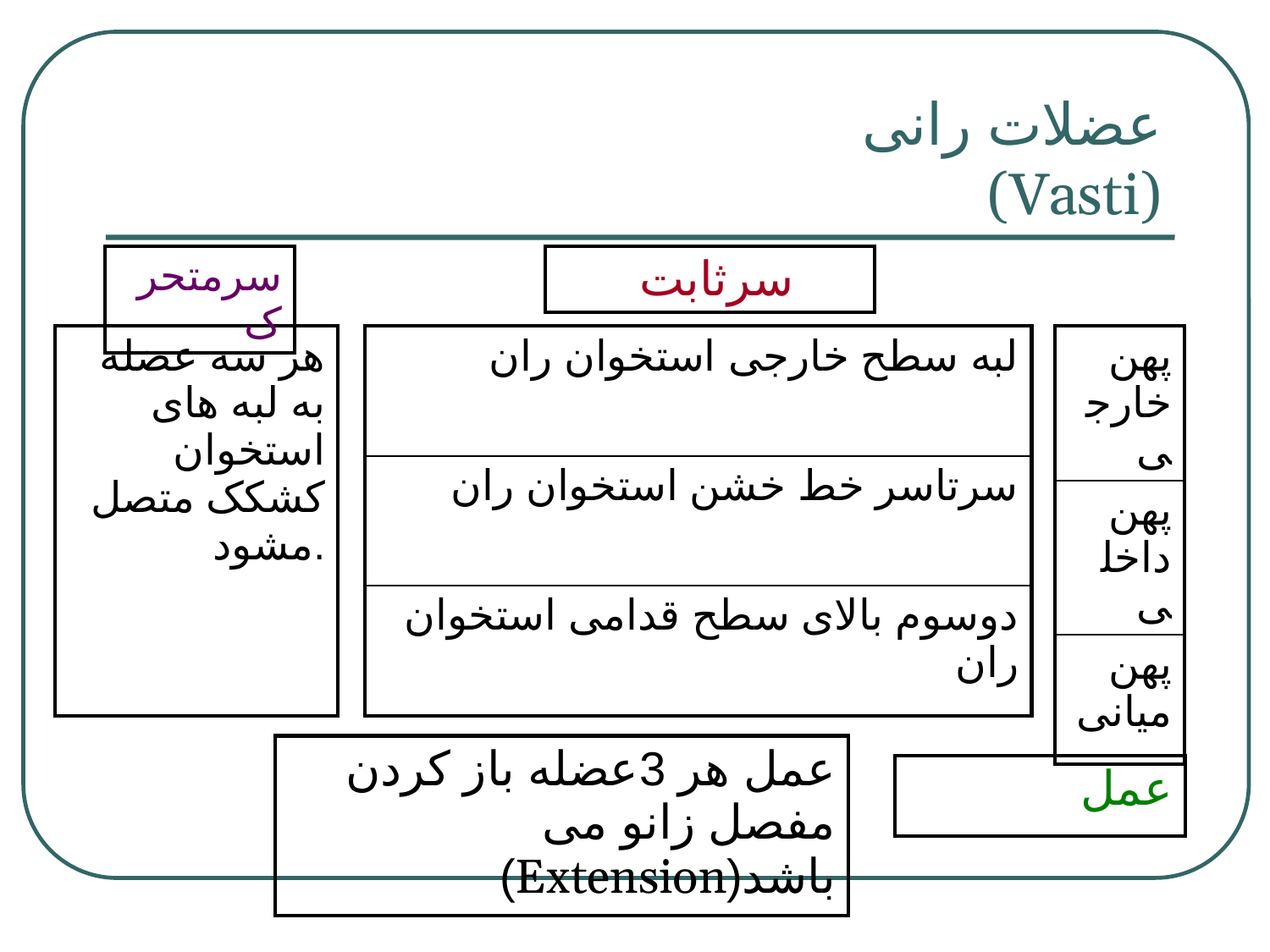

# عضلات رانی (Vasti)
| سرمتحرک |
| --- |
| سرثابت |
| --- |
| هر سه عضله به لبه های استخوان کشکک متصل مشود. |
| --- |
| لبه سطح خارجی استخوان ران |
| --- |
| سرتاسر خط خشن استخوان ران |
| دوسوم بالای سطح قدامی استخوان ران |
| پهن خارجی |
| --- |
| پهن داخلی |
| پهن میانی |
| عمل هر 3عضله باز کردن مفصل زانو می باشد(Extension) |
| --- |
| عمل |
| --- |